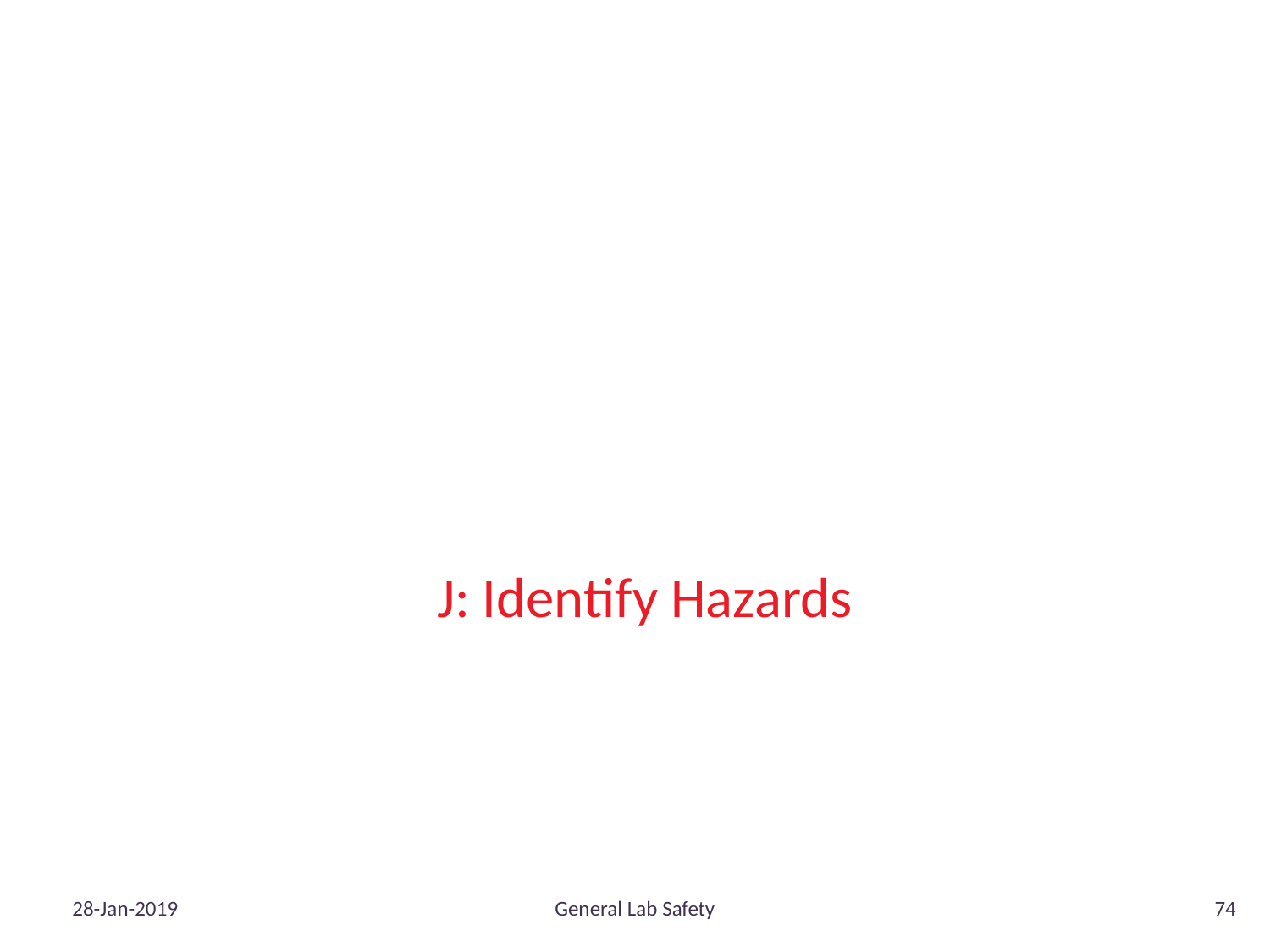

# J: Identify Hazards

28-Jan-2019
General Lab Safety
74